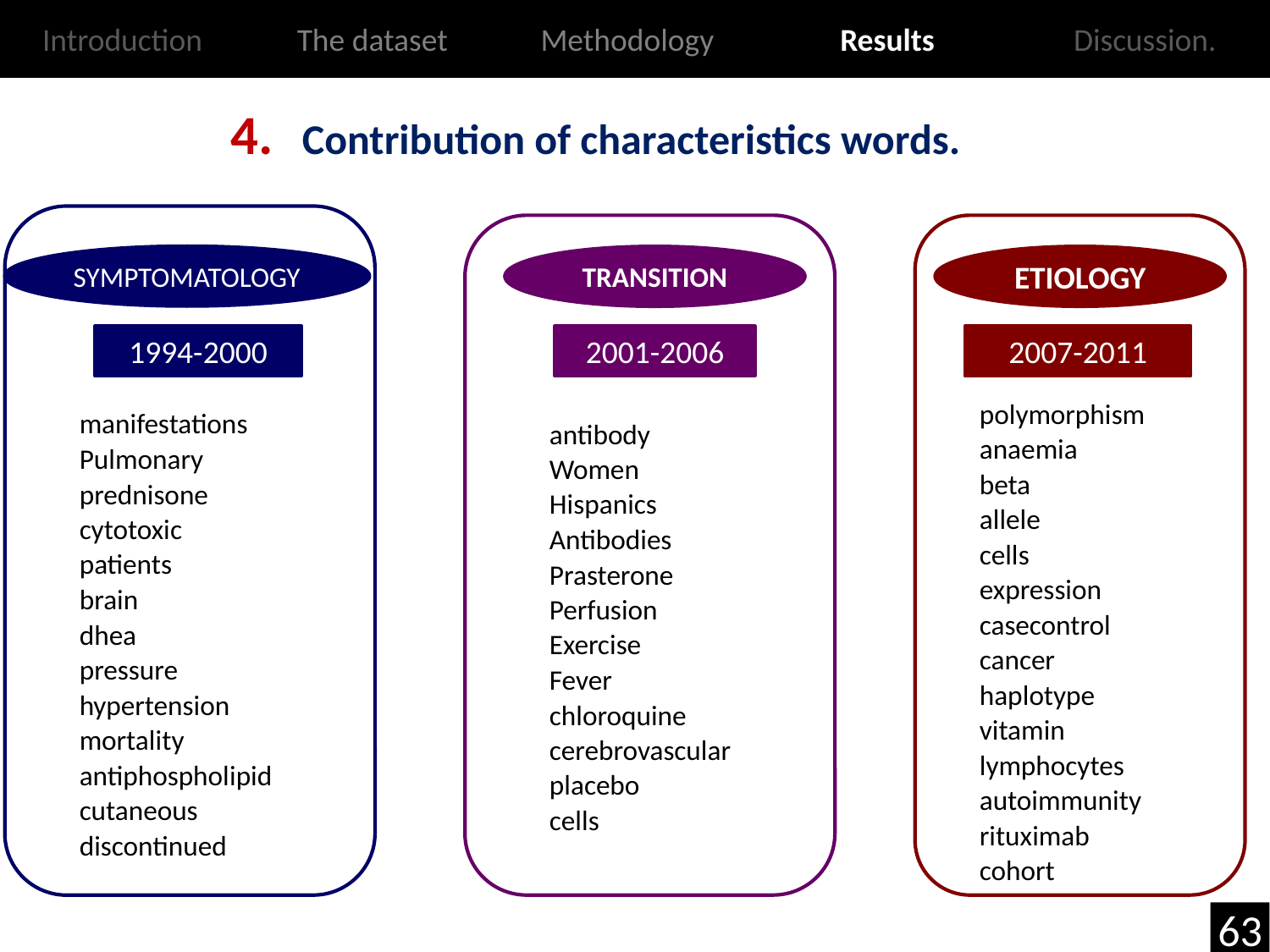

Introduction
The dataset
Methodology
Results
Discussion.
Contribution of characteristics words.

SYMPTOMATOLOGY
TRANSITION
ETIOLOGY
1994-2000
2001-2006
2007-2011
| polymorphism |
| --- |
| anaemia |
| beta |
| allele |
| cells |
| expression |
| casecontrol |
| cancer |
| haplotype |
| vitamin |
| lymphocytes |
| autoimmunity |
| rituximab |
| cohort |
| manifestations |
| --- |
| Pulmonary |
| prednisone |
| cytotoxic |
| patients |
| brain |
| dhea |
| pressure |
| hypertension |
| mortality |
| antiphospholipid |
| cutaneous |
| discontinued |
| antibody |
| --- |
| Women |
| Hispanics |
| Antibodies |
| Prasterone |
| Perfusion |
| Exercise |
| Fever |
| chloroquine |
| cerebrovascular |
| placebo |
| cells |

63